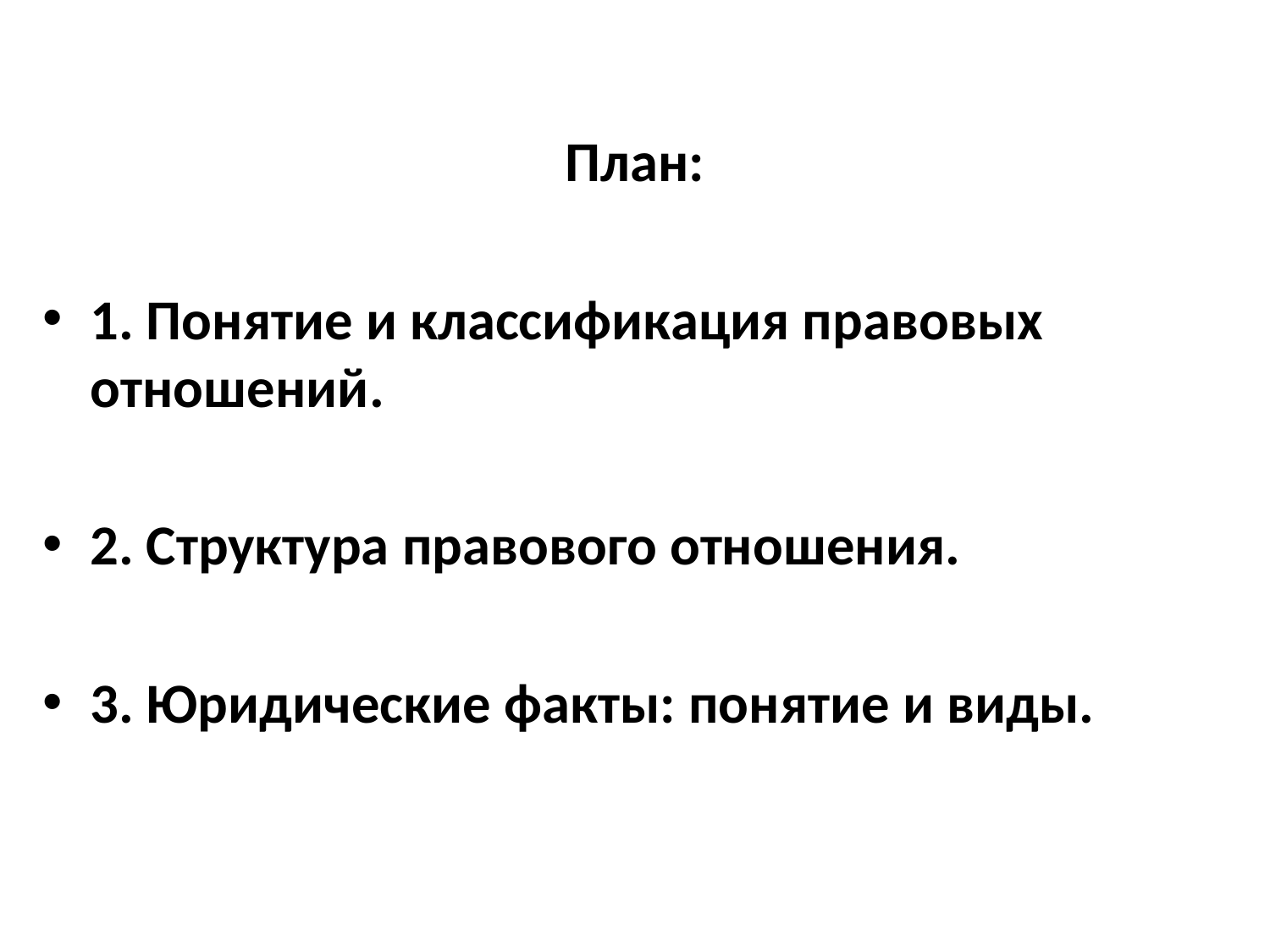

План:

1. Понятие и классификация правовых отношений.

2. Структура правового отношения.

3. Юридические факты: понятие и виды.